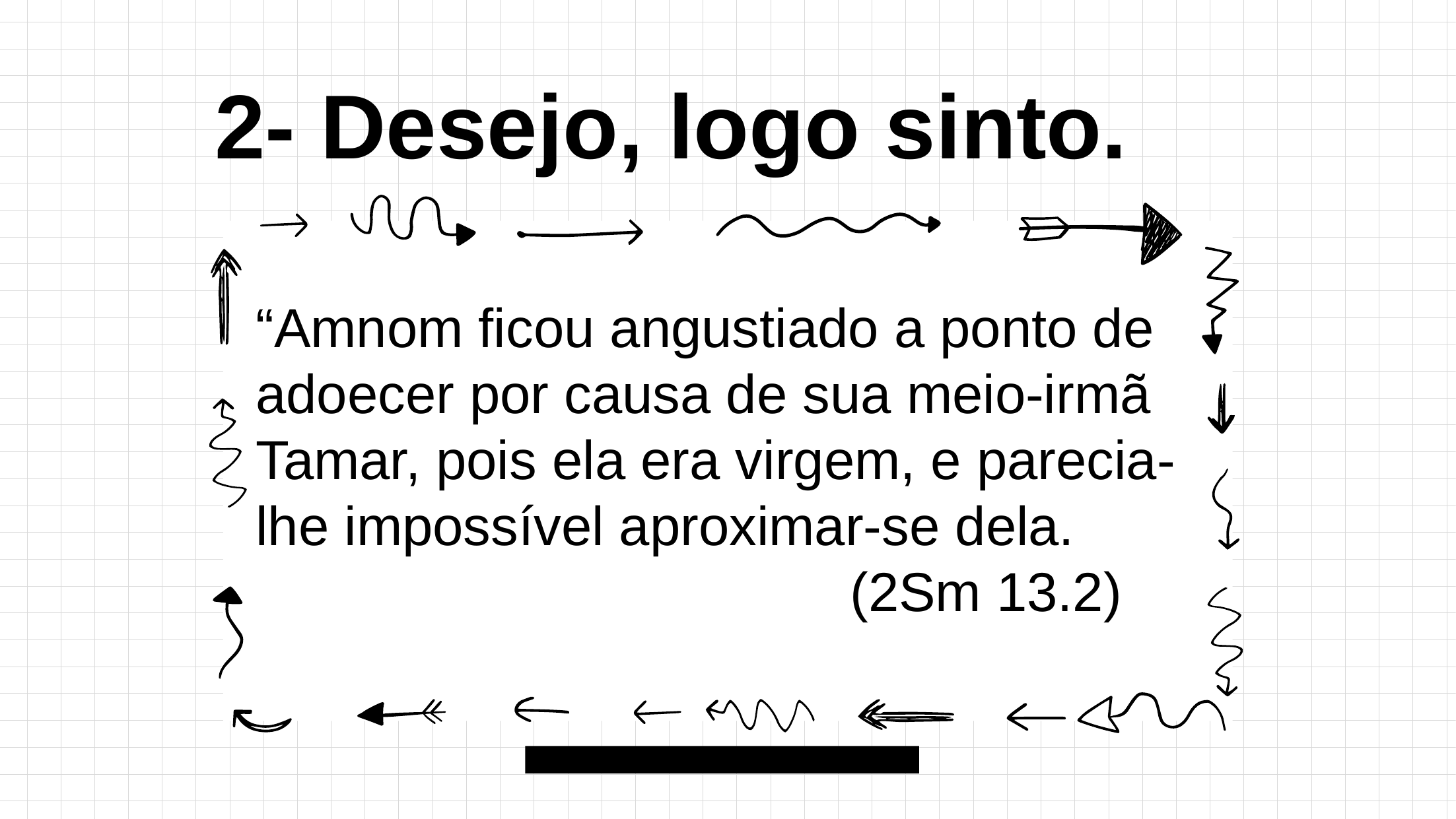

# 2- Desejo, logo sinto.

“Amnom ficou angustiado a ponto de adoecer por causa de sua meio-irmã Tamar, pois ela era virgem, e parecia-lhe impossível aproximar-se dela.
						(2Sm 13.2)